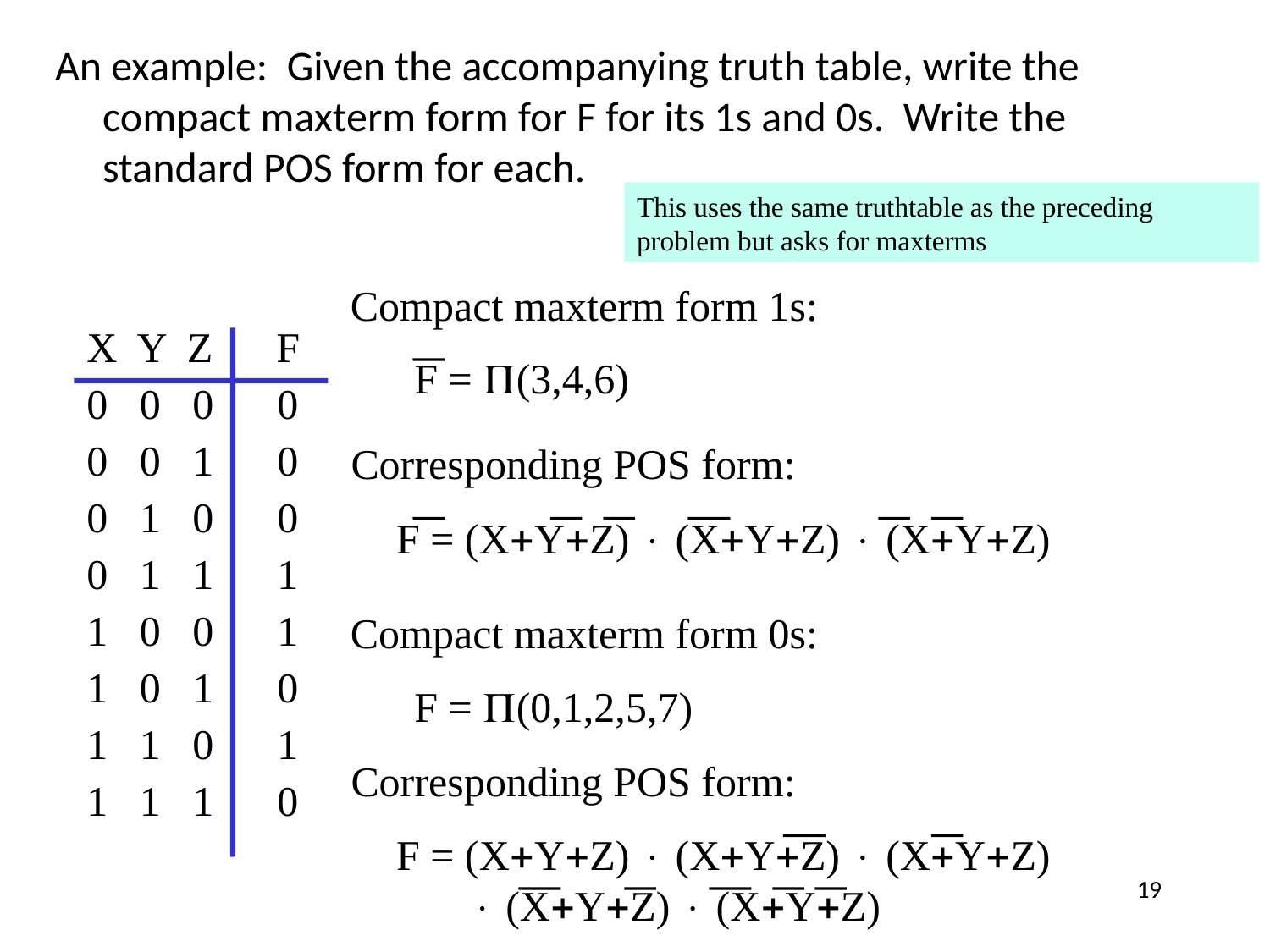

An example:  Given the accompanying truth table, write the compact maxterm form for F for its 1s and 0s.  Write the standard POS form for each.
This uses the same truthtable as the preceding problem but asks for maxterms
Compact maxterm form 1s:
X  Y  Z      F
0   0   0      0
0   0   1      0
0   1   0      0
0   1   1      1
1   0   0      1
1   0   1      0
1   1   0      1
1   1   1      0

F = Π(3,4,6)

Corresponding POS form:
F = (X+Y+Z) ⋅ (X+Y+Z) ⋅ (X+Y+Z)

Compact maxterm form 0s:
F = Π(0,1,2,5,7)
Corresponding POS form:
F = (X+Y+Z) ⋅ (X+Y+Z) ⋅ (X+Y+Z)
       ⋅ (X+Y+Z) ⋅ (X+Y+Z)

19